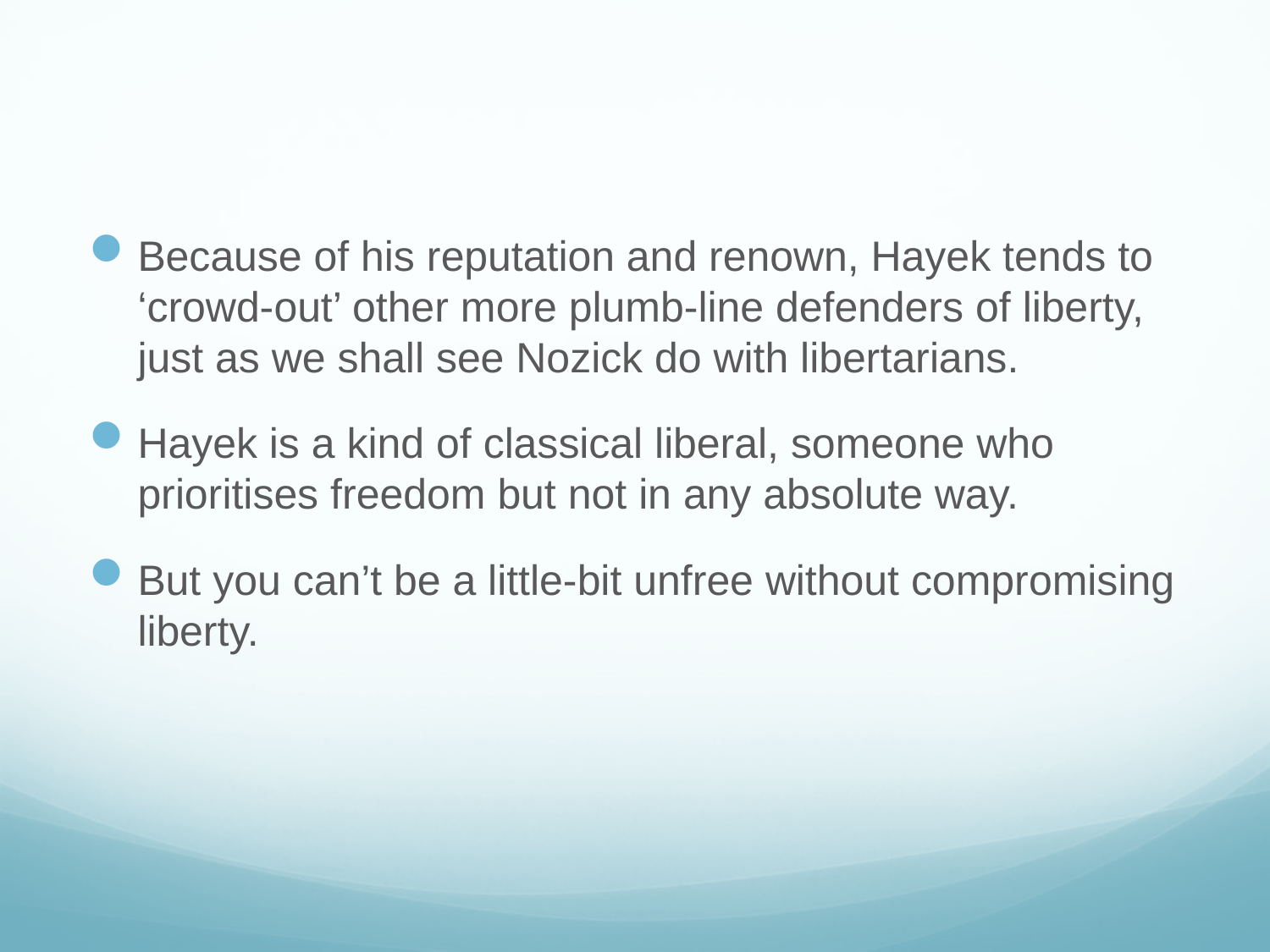

#
Because of his reputation and renown, Hayek tends to ‘crowd-out’ other more plumb-line defenders of liberty, just as we shall see Nozick do with libertarians.
Hayek is a kind of classical liberal, someone who prioritises freedom but not in any absolute way.
But you can’t be a little-bit unfree without compromising liberty.